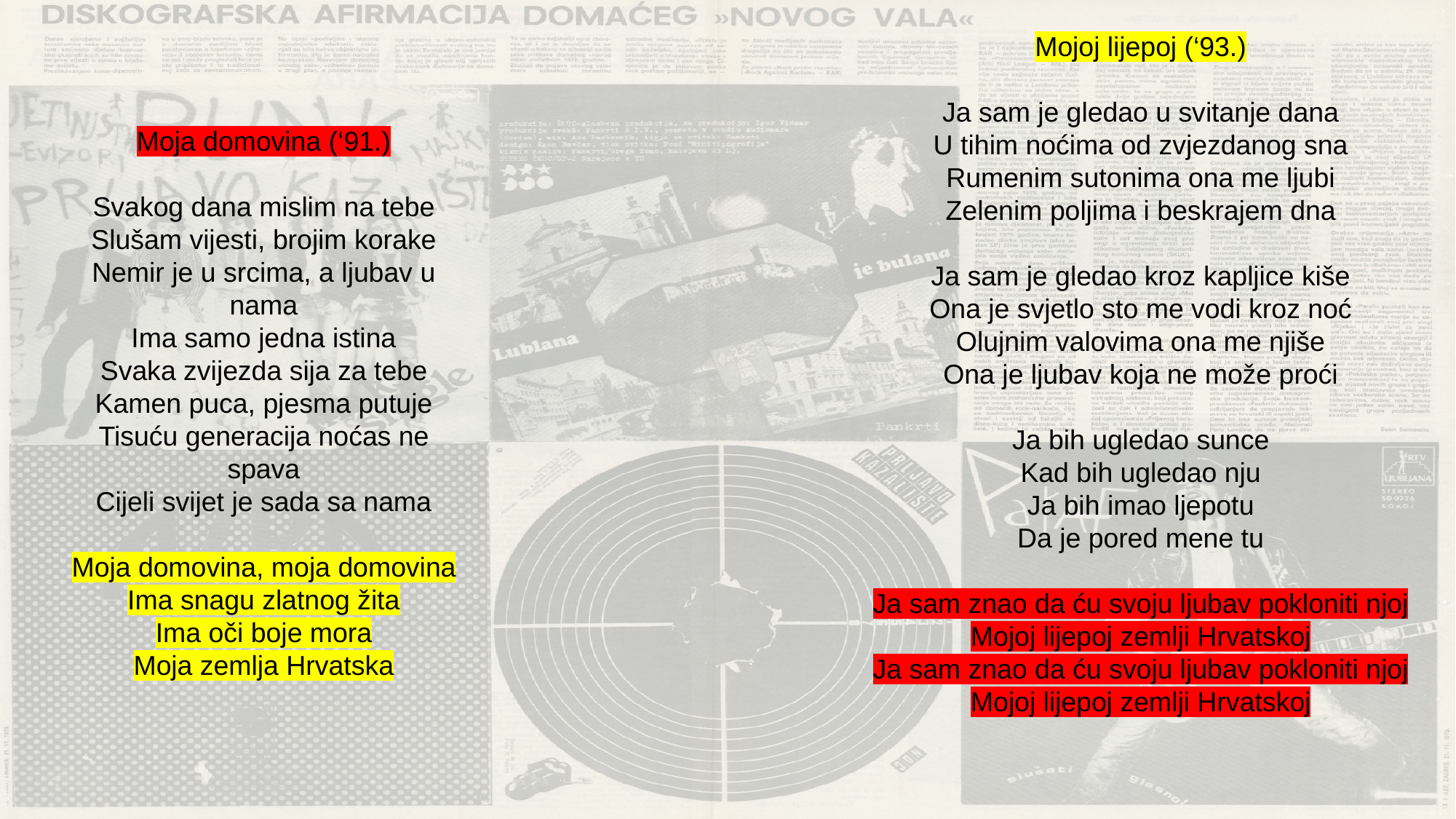

Mojoj lijepoj (‘93.)

Ja sam je gledao u svitanje dana
U tihim noćima od zvjezdanog sna
Rumenim sutonima ona me ljubi
Zelenim poljima i beskrajem dna

Ja sam je gledao kroz kapljice kiše
Ona je svjetlo sto me vodi kroz noć
Olujnim valovima ona me njiše
Ona je ljubav koja ne može proći

Ja bih ugledao sunce
Kad bih ugledao nju
Ja bih imao ljepotu
Da je pored mene tu

Ja sam znao da ću svoju ljubav pokloniti njoj
Mojoj lijepoj zemlji Hrvatskoj
Ja sam znao da ću svoju ljubav pokloniti njoj
Mojoj lijepoj zemlji Hrvatskoj
Moja domovina (‘91.)

Svakog dana mislim na tebe
Slušam vijesti, brojim korake
Nemir je u srcima, a ljubav u nama
Ima samo jedna istina
Svaka zvijezda sija za tebe
Kamen puca, pjesma putuje
Tisuću generacija noćas ne spava
Cijeli svijet je sada sa nama

Moja domovina, moja domovina
Ima snagu zlatnog žita
Ima oči boje mora
Moja zemlja Hrvatska